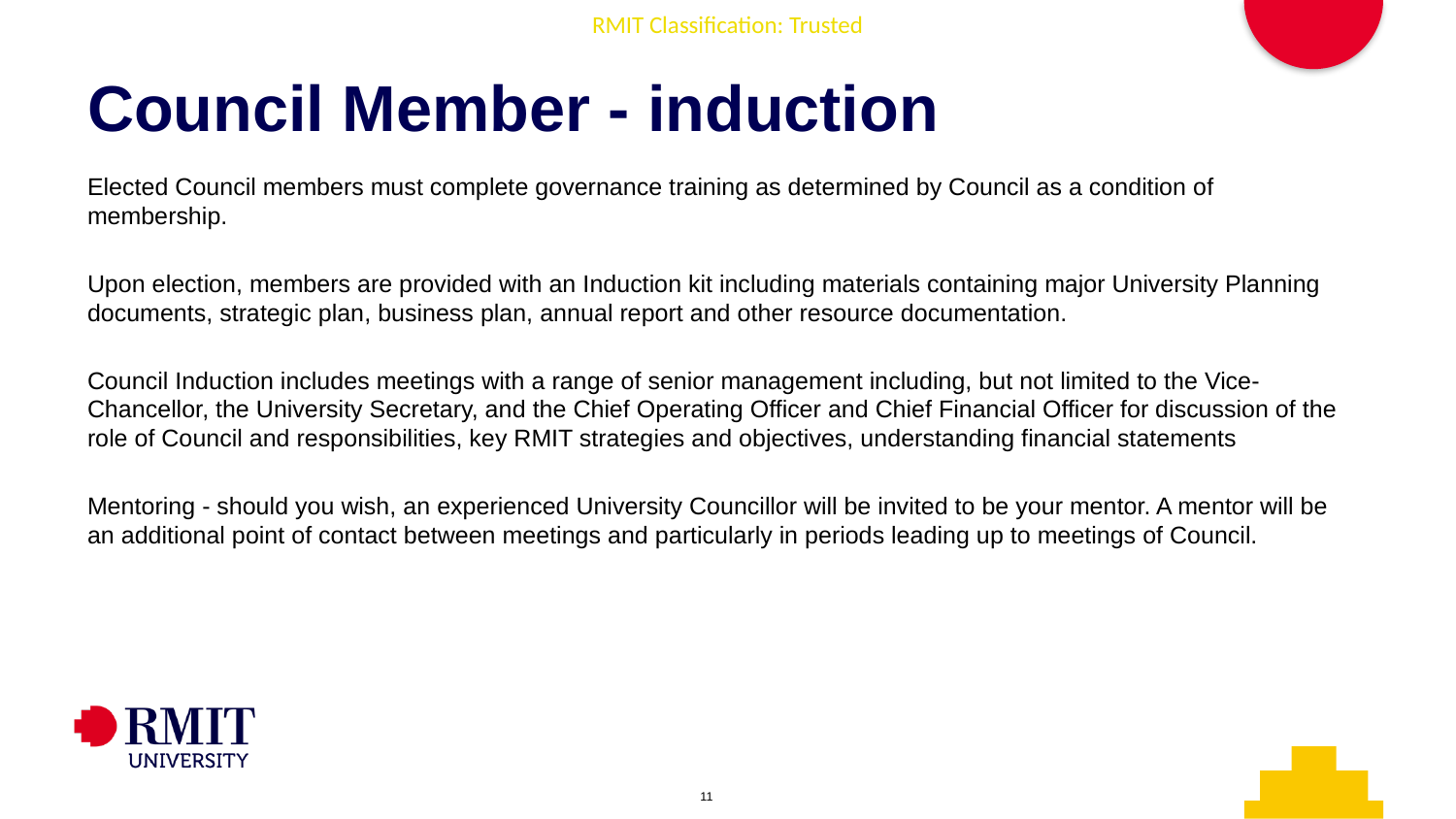

# Council Member - induction
Elected Council members must complete governance training as determined by Council as a condition of membership.

Upon election, members are provided with an Induction kit including materials containing major University Planning documents, strategic plan, business plan, annual report and other resource documentation.

Council Induction includes meetings with a range of senior management including, but not limited to the Vice-Chancellor, the University Secretary, and the Chief Operating Officer and Chief Financial Officer for discussion of the role of Council and responsibilities, key RMIT strategies and objectives, understanding financial statements

Mentoring - should you wish, an experienced University Councillor will be invited to be your mentor. A mentor will be an additional point of contact between meetings and particularly in periods leading up to meetings of Council.